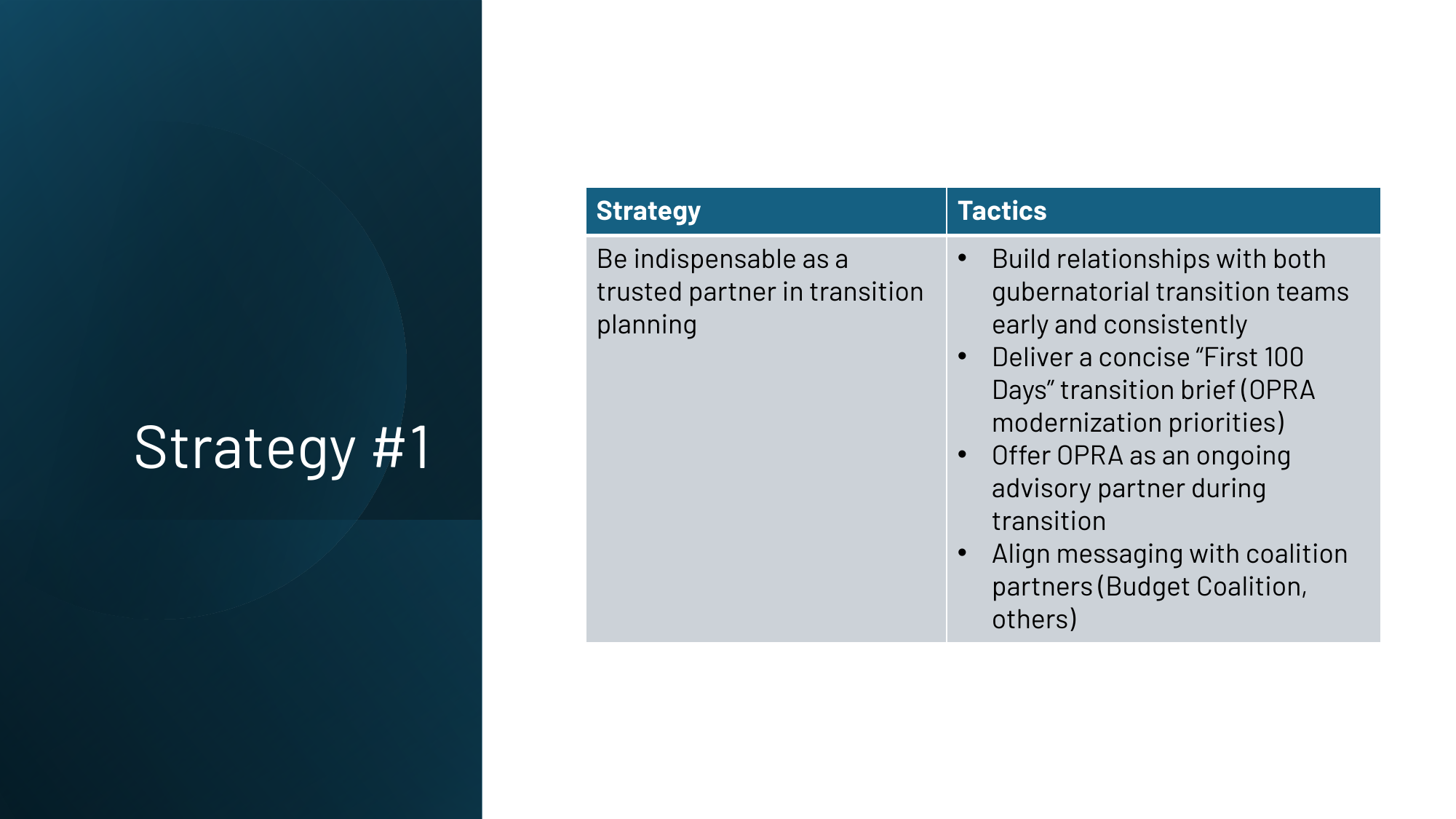

| Strategy | Tactics |
| --- | --- |
| Be indispensable as a trusted partner in transition planning | Build relationships with both gubernatorial transition teams early and consistently Deliver a concise “First 100 Days” transition brief (OPRA modernization priorities) Offer OPRA as an ongoing advisory partner during transition Align messaging with coalition partners (Budget Coalition, others) |
# Strategy #1